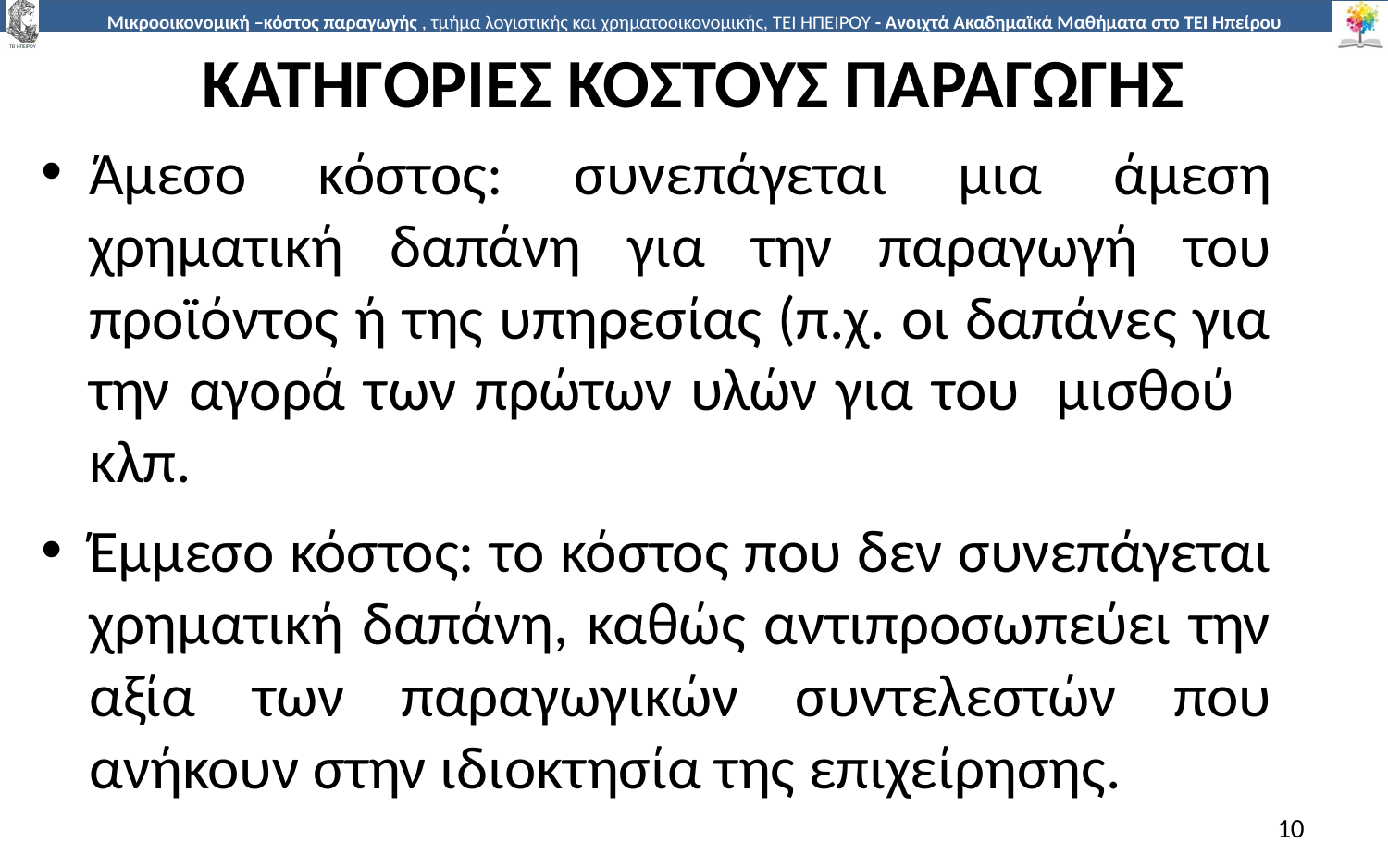

# ΚΑΤΗΓΟΡΙΕΣ ΚΟΣΤΟΥΣ ΠΑΡΑΓΩΓΗΣ
Άµεσο κόστος: συνεπάγεται µια άµεση χρηµατική δαπάνη για την παραγωγή του προϊόντος ή της υπηρεσίας (π.χ. οι δαπάνες για την αγορά των πρώτων υλών για του  µισθού   κλπ.
Έµµεσο κόστος: το κόστος που δεν συνεπάγεται χρηµατική δαπάνη, καθώς αντιπροσωπεύει την αξία των παραγωγικών συντελεστών που ανήκουν στην ιδιοκτησία της επιχείρησης.

10